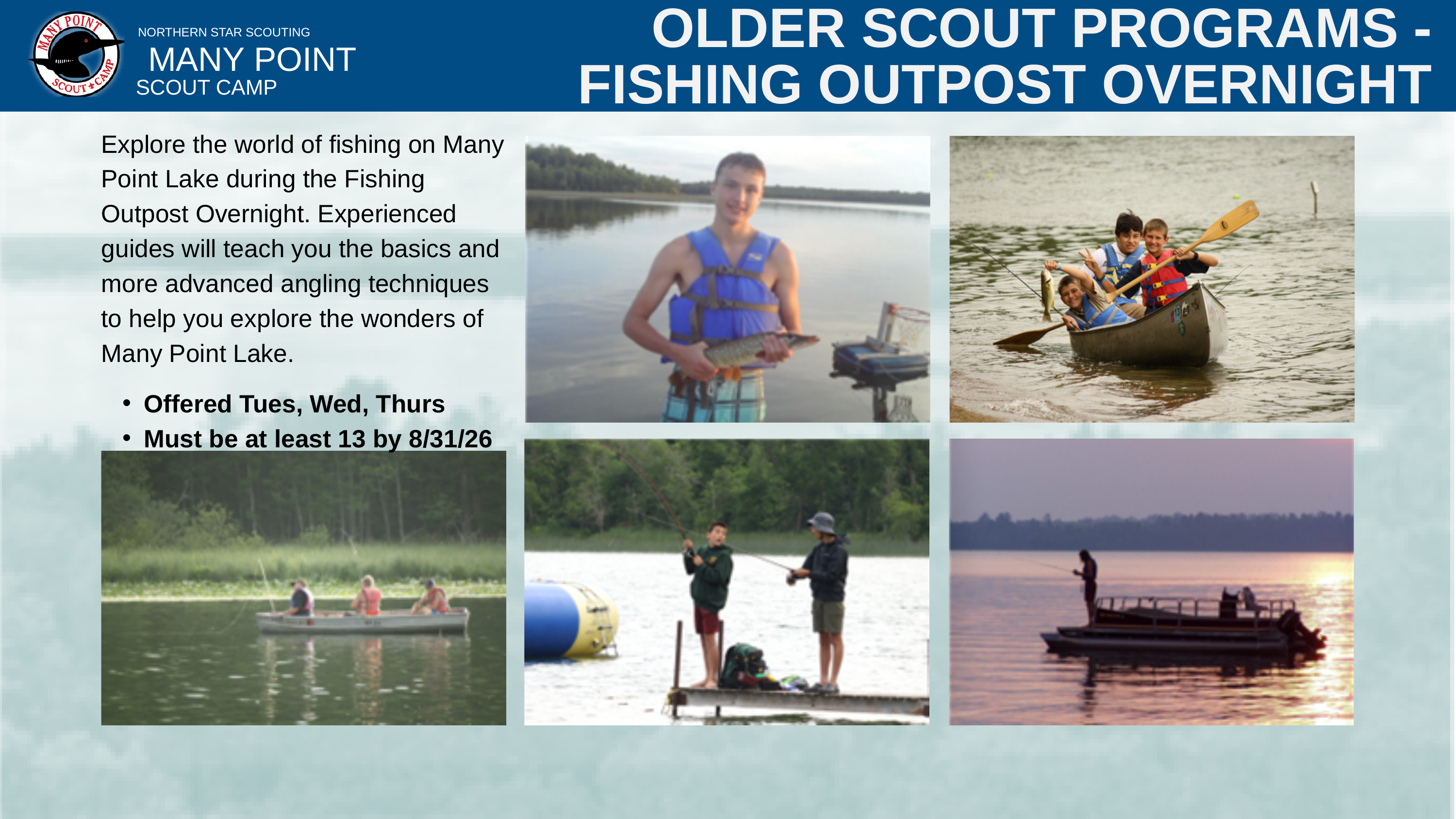

OLDER SCOUT PROGRAMS - FISHING OUTPOST OVERNIGHT

NORTHERN STAR SCOUTING
MANY POINT
SCOUT CAMP
Explore the world of fishing on Many Point Lake during the Fishing Outpost Overnight. Experienced guides will teach you the basics and more advanced angling techniques to help you explore the wonders of Many Point Lake.

Offered Tues, Wed, Thurs
Must be at least 13 by 8/31/26